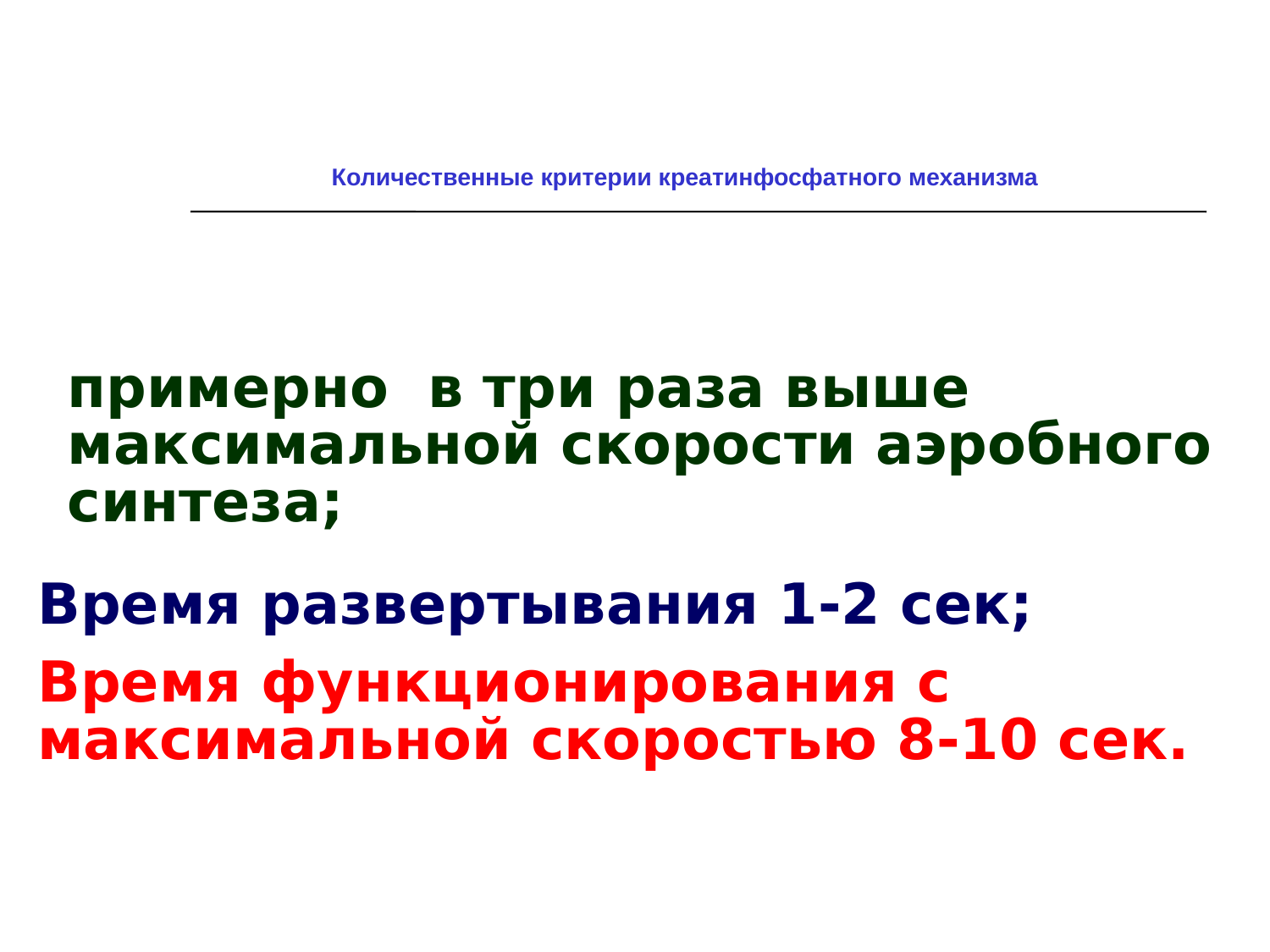

# Количественные критерии креатинфосфатного механизма
Максимальная скорость –примерно  в три раза выше максимальной скорости аэробного синтеза;
Время развертывания 1-2 сек;
Время функционирования с максимальной скоростью 8-10 сек.